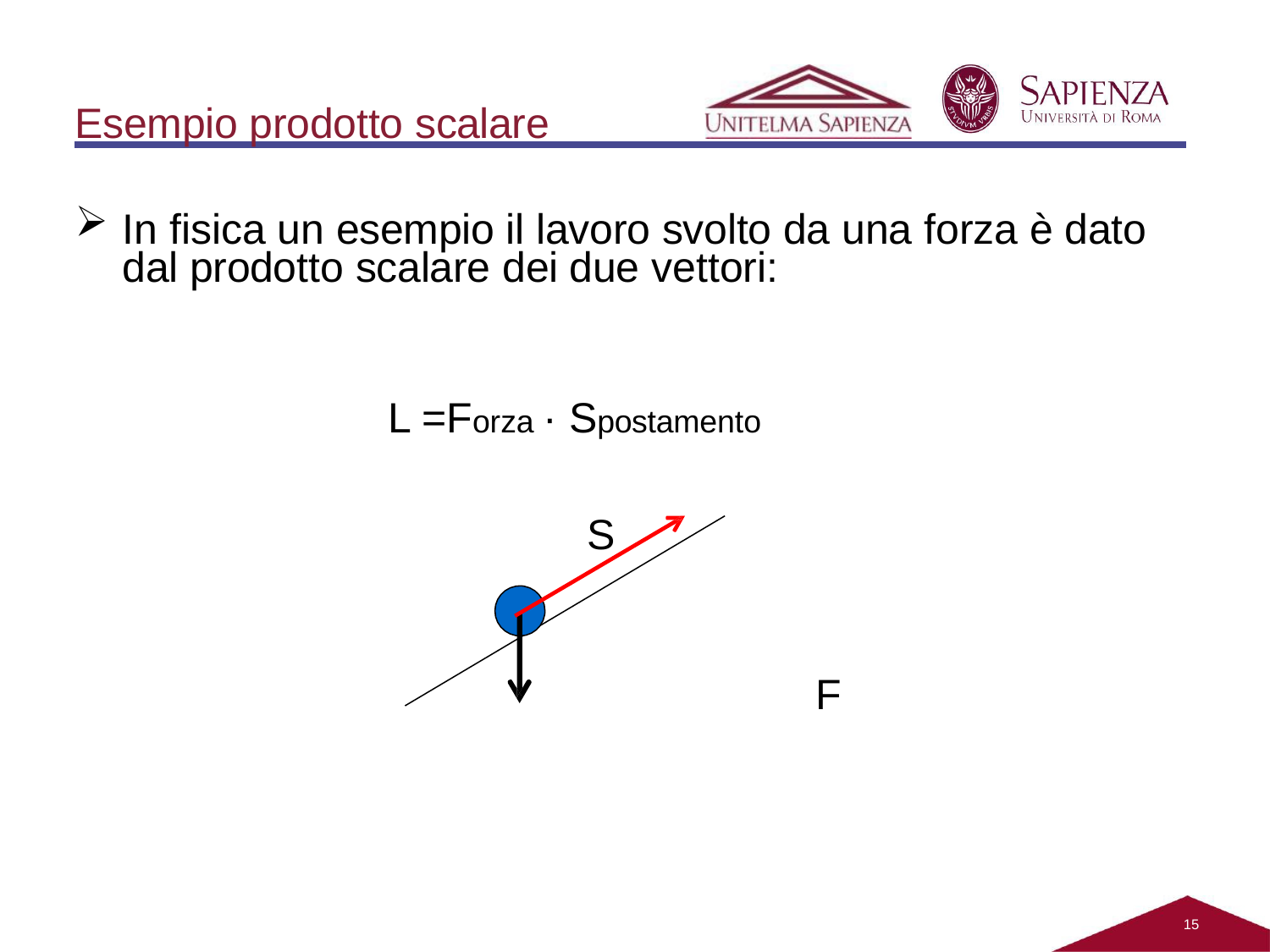

Esempio prodotto scalare

In fisica un esempio il lavoro svolto da una forza è dato dal prodotto scalare dei due vettori:

L =Forza · Spostamento

S

F

15